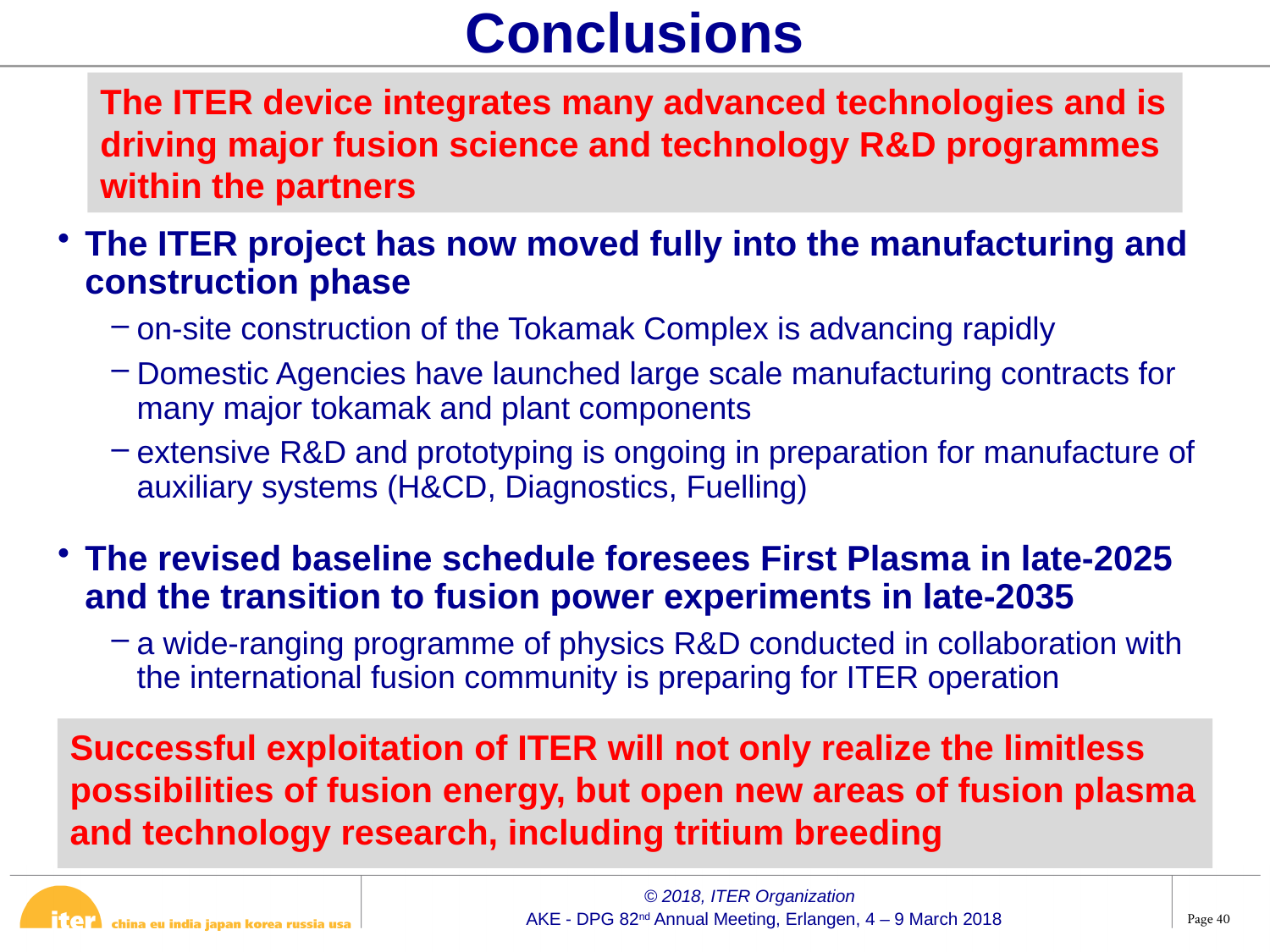

Conclusions
The ITER device integrates many advanced technologies and is driving major fusion science and technology R&D programmes within the partners
The ITER project has now moved fully into the manufacturing and construction phase
on-site construction of the Tokamak Complex is advancing rapidly
Domestic Agencies have launched large scale manufacturing contracts for many major tokamak and plant components
extensive R&D and prototyping is ongoing in preparation for manufacture of auxiliary systems (H&CD, Diagnostics, Fuelling)
The revised baseline schedule foresees First Plasma in late-2025 and the transition to fusion power experiments in late-2035
a wide-ranging programme of physics R&D conducted in collaboration with the international fusion community is preparing for ITER operation
Successful exploitation of ITER will not only realize the limitless possibilities of fusion energy, but open new areas of fusion plasma and technology research, including tritium breeding